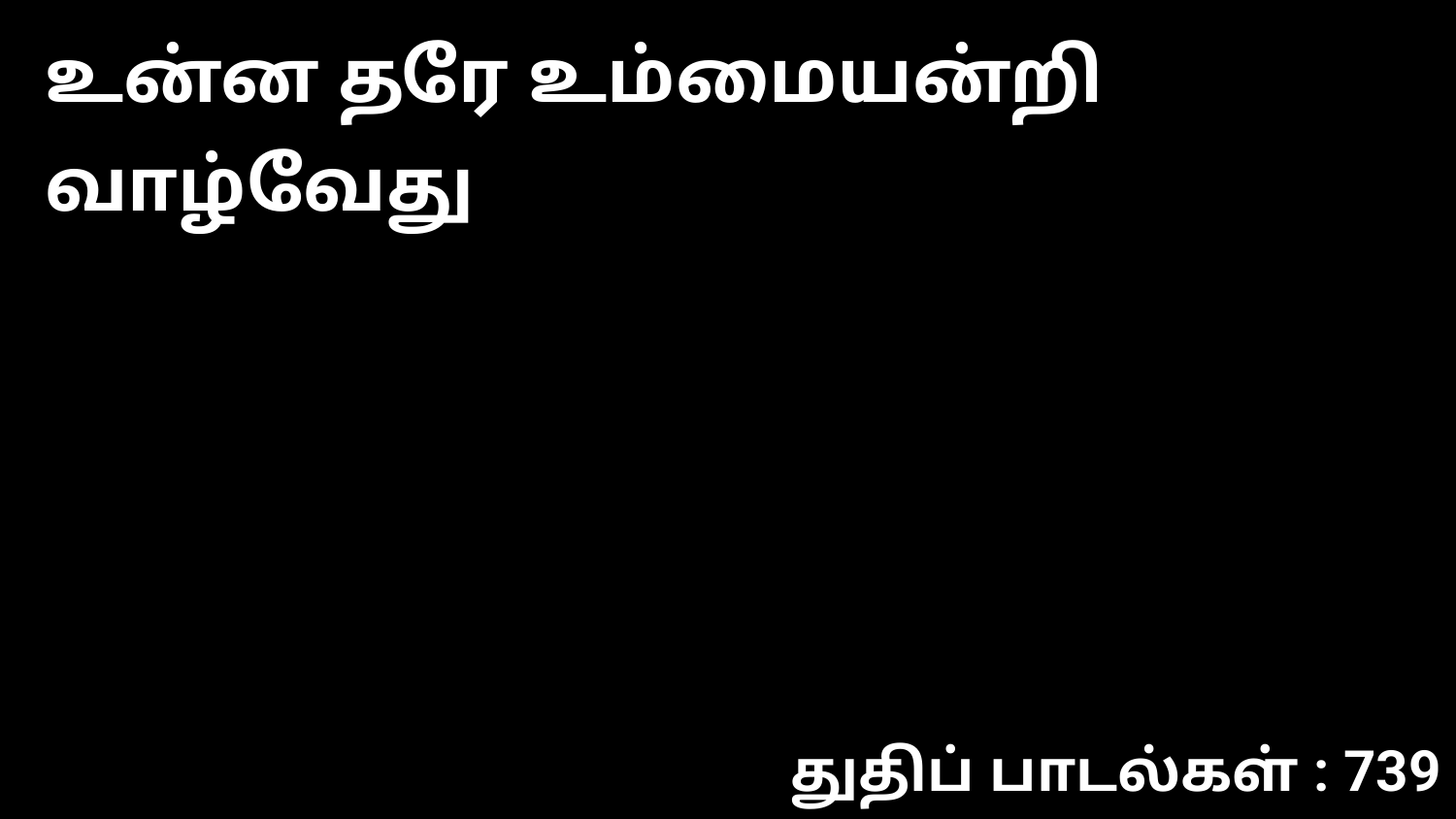

உன்ன தரே உம்மையன்றி வாழ்வேது
துதிப் பாடல்கள் : 739